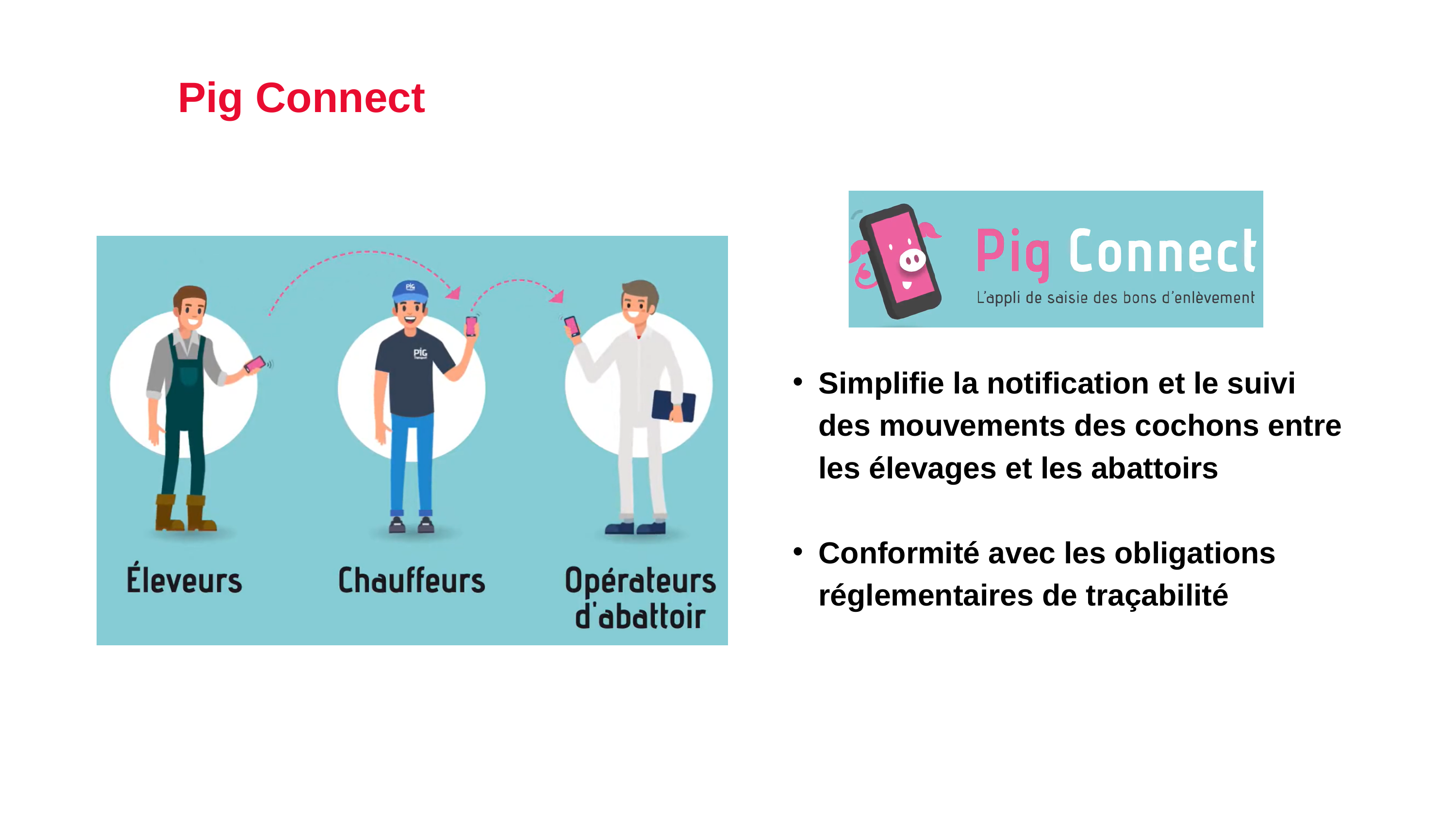

Pig Connect

Simplifie la notification et le suivi des mouvements des cochons entre les élevages et les abattoirs

Conformité avec les obligations réglementaires de traçabilité